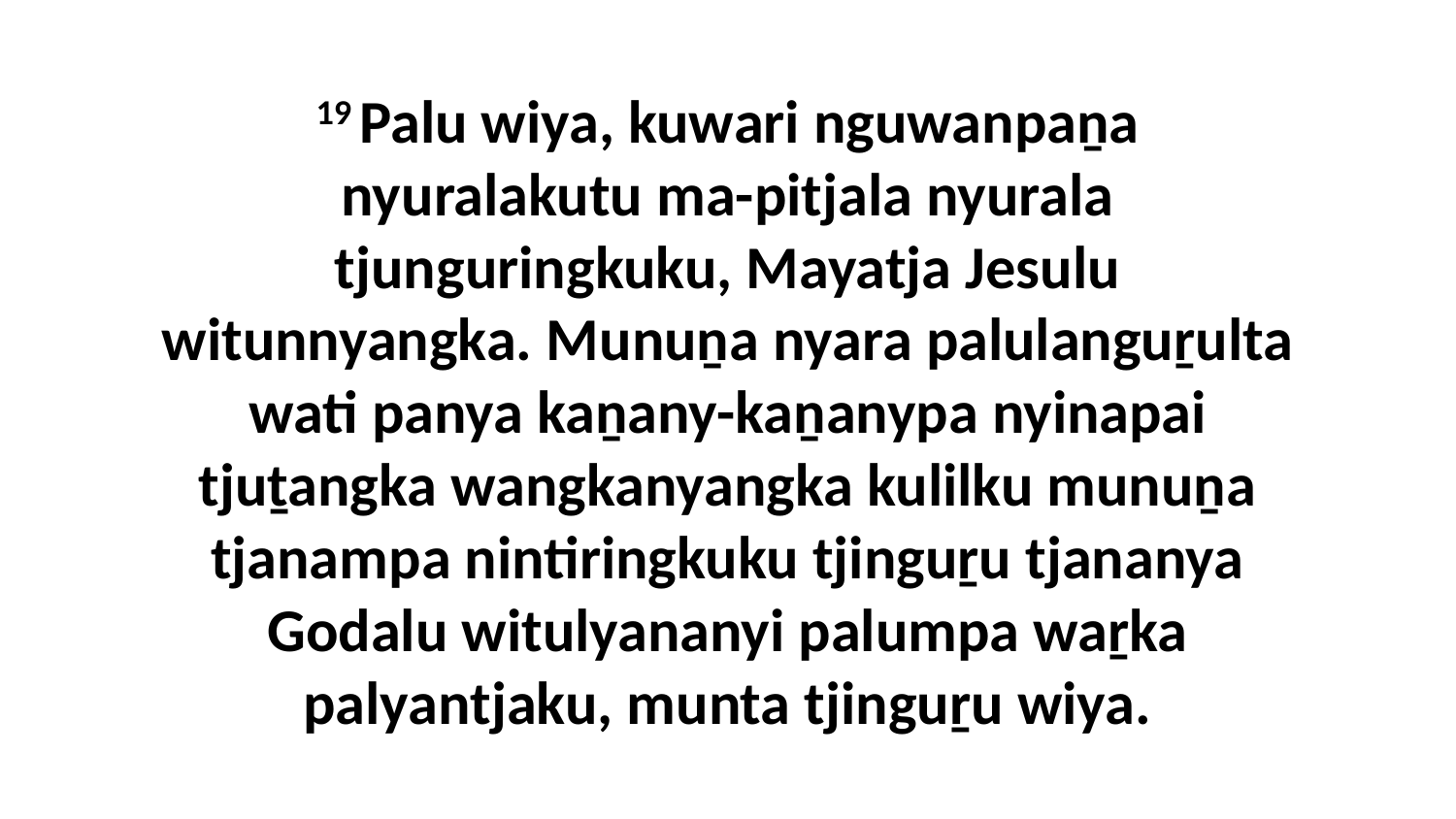

19 Palu wiya, kuwari nguwanpaṉa nyuralakutu ma-pitjala nyurala tjunguringkuku, Mayatja Jesulu witunnyangka. Munuṉa nyara palulanguṟulta wati panya kaṉany-kaṉanypa nyinapai tjuṯangka wangkanyangka kulilku munuṉa tjanampa nintiringkuku tjinguṟu tjananya Godalu witulyananyi palumpa waṟka palyantjaku, munta tjinguṟu wiya.